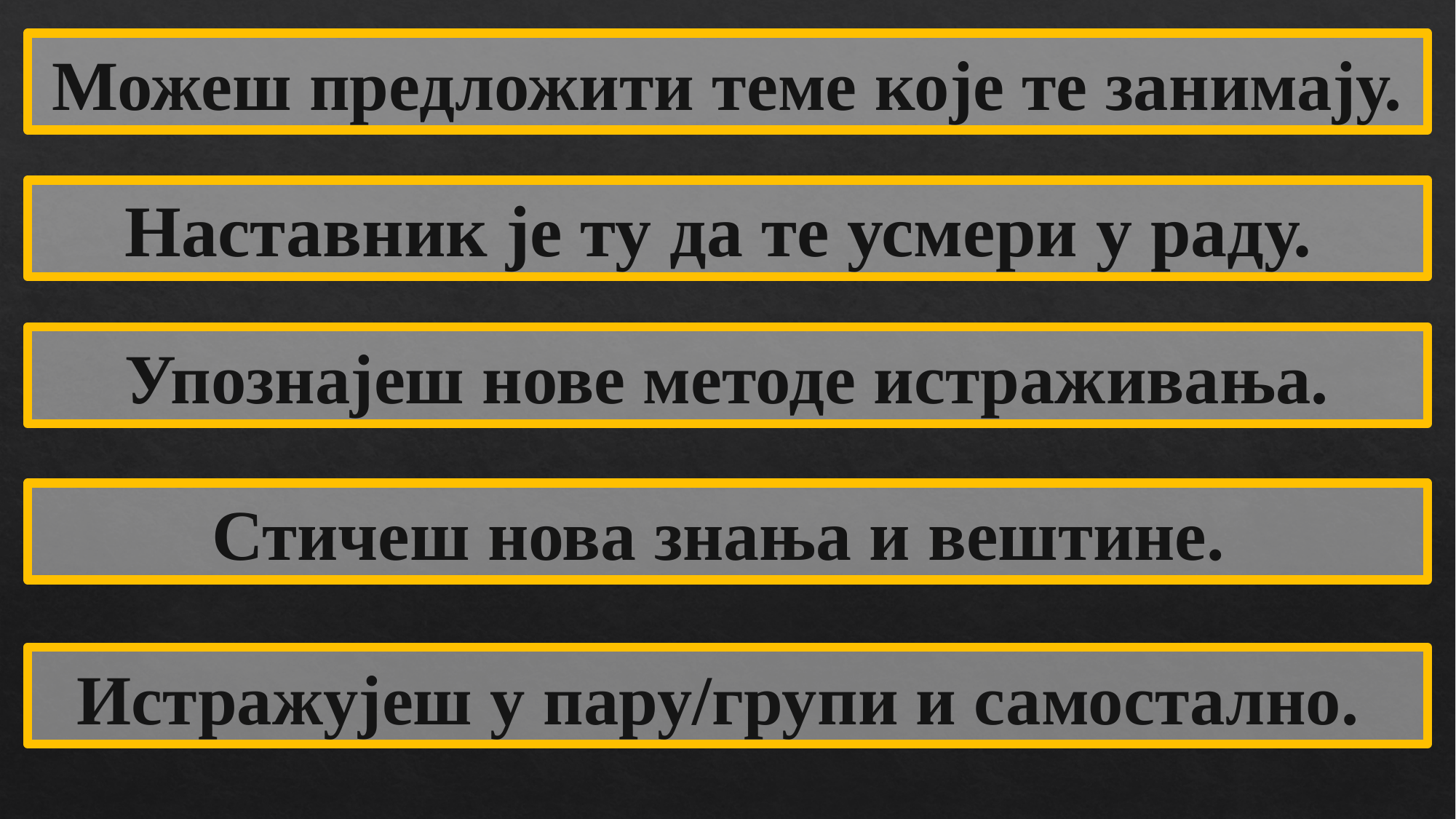

Можеш предложити теме које те занимају.
Наставник је ту да те усмери у раду.
Упознајеш нове методе истраживања.
Стичеш нова знања и вештине.
Истражујеш у пару/групи и самостално.